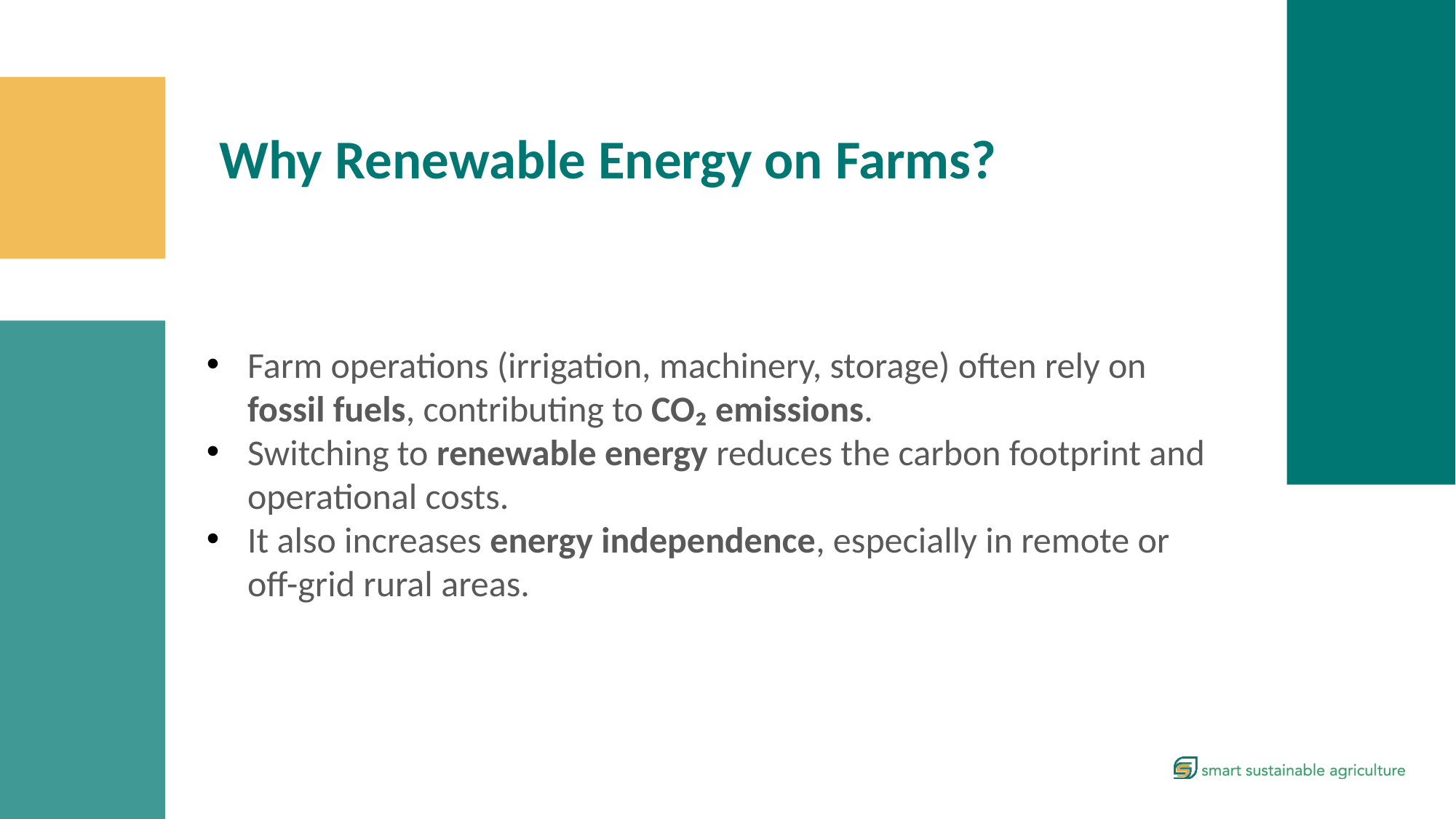

Why Renewable Energy on Farms?
Farm operations (irrigation, machinery, storage) often rely on fossil fuels, contributing to CO₂ emissions.
Switching to renewable energy reduces the carbon footprint and operational costs.
It also increases energy independence, especially in remote or off-grid rural areas.